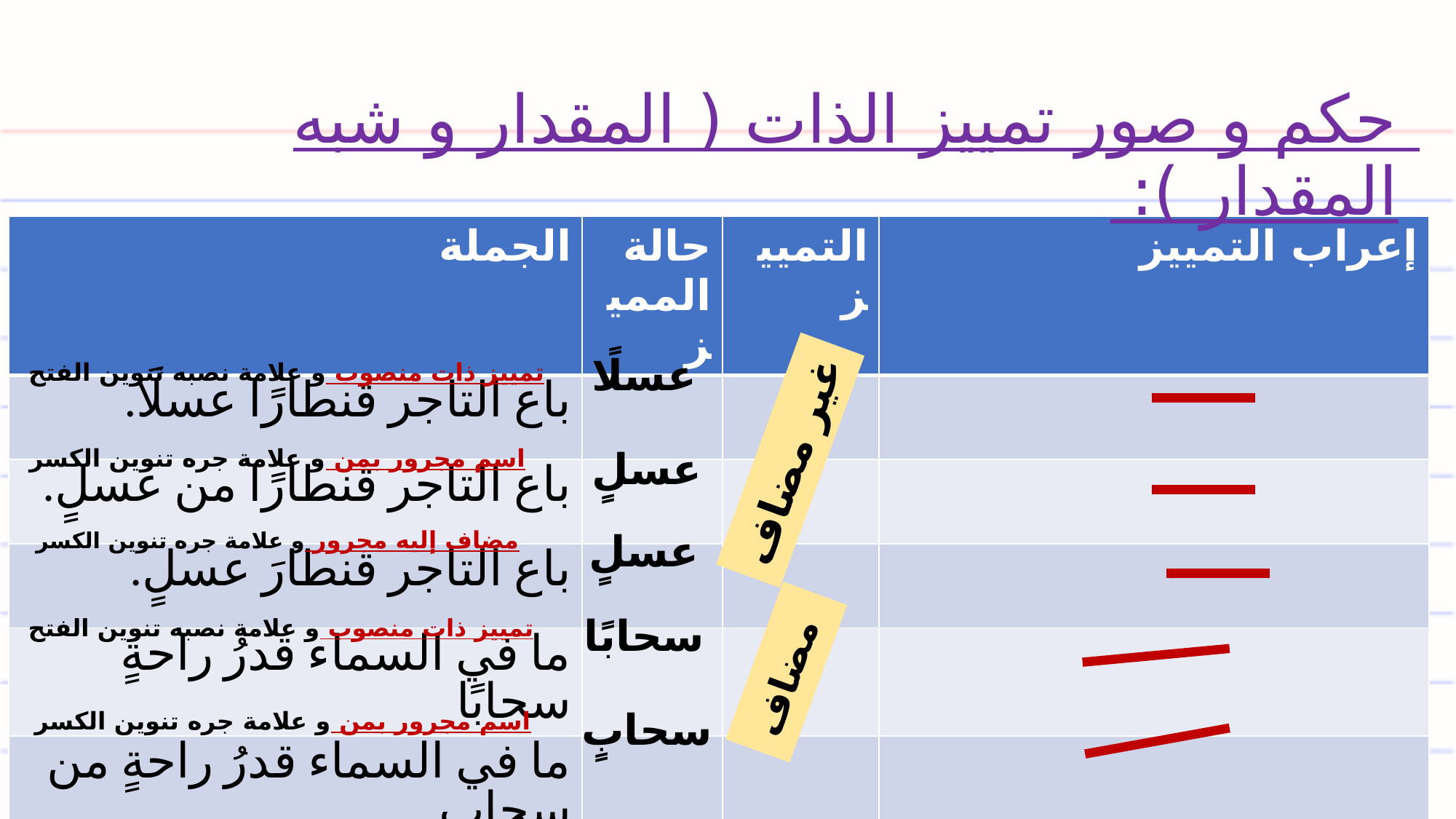

# حكم و صور تمييز الذات ( المقدار و شبه المقدار ):
| الجملة | حالة المميز | التمييز | إعراب التمييز |
| --- | --- | --- | --- |
| باع التاجر قنطارًا عسلًا. |  |  |  |
| باع التاجر قنطارًا من عسلٍ. |  |  |  |
| باع التاجر قنطارَ عسلٍ. |  |  |  |
| ما في السماء قدرُ راحةٍ سحابًا |  |  |  |
| ما في السماء قدرُ راحةٍ من سحابٍ . |  |  |  |
تمييز ذات منصوب و علامة نصبه تنوين الفتح
عسلًا
اسم مجرور بمن و علامة جره تنوين الكسر
غير مضاف
عسلٍ
مضاف إليه مجرور و علامة جره تنوين الكسر
عسلٍ
تمييز ذات منصوب و علامة نصبه تنوين الفتح
سحابًا
 مضاف
اسم مجرور بمن و علامة جره تنوين الكسر
سحابٍ